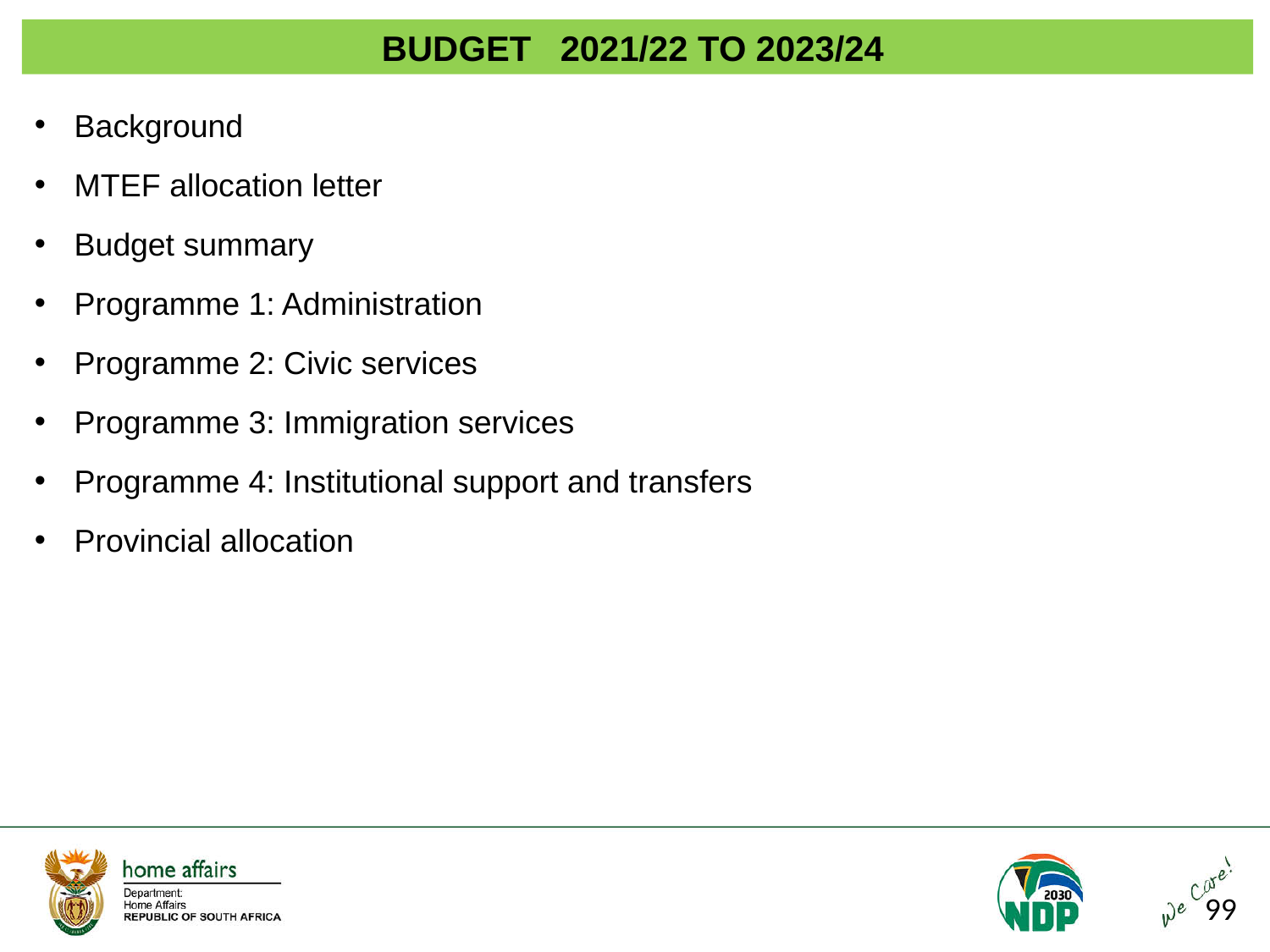

BUDGET   2021/22 TO 2023/24
Background
MTEF allocation letter
Budget summary
Programme 1: Administration
Programme 2: Civic services
Programme 3: Immigration services
Programme 4: Institutional support and transfers
Provincial allocation

99